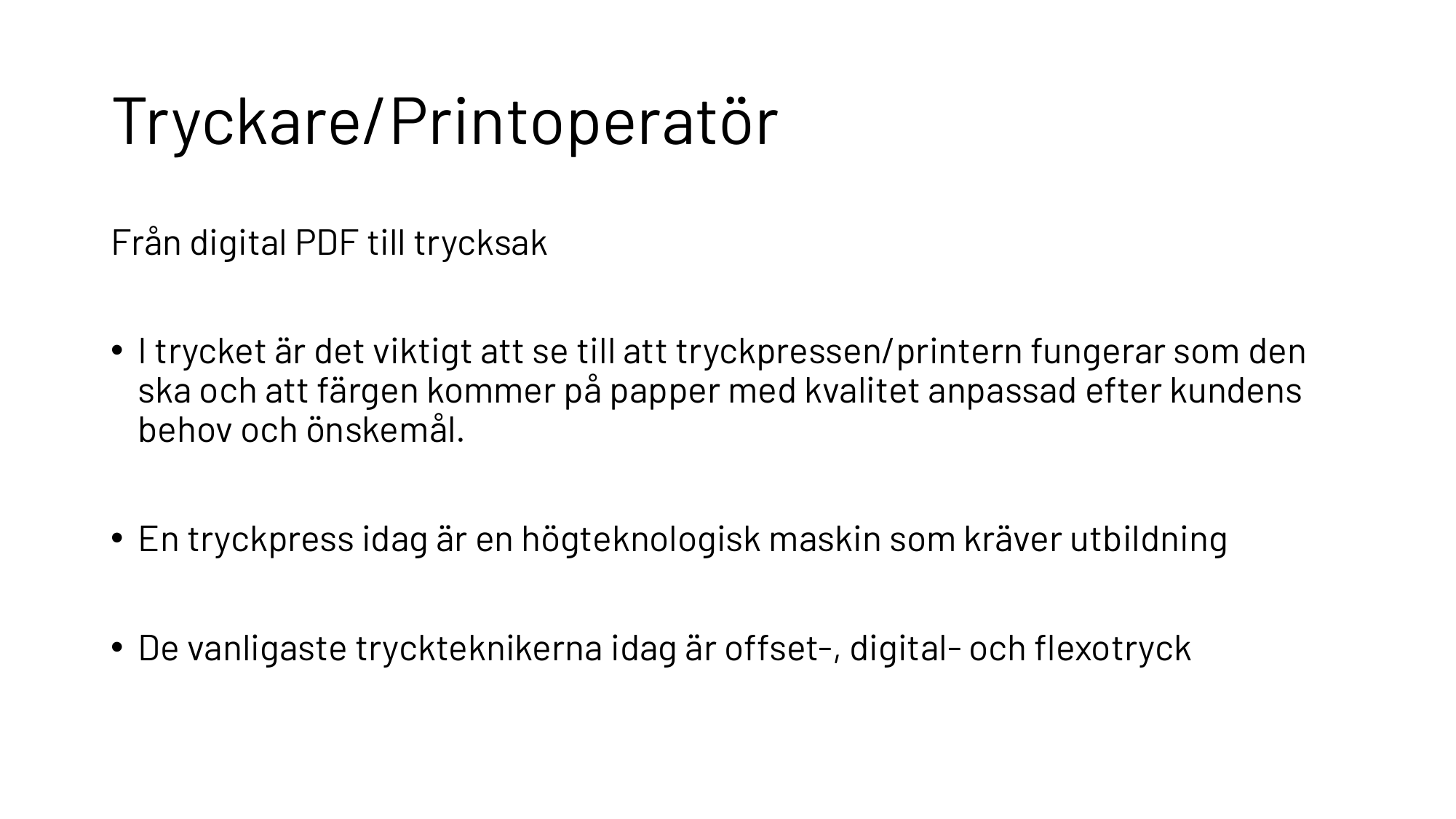

# Tryckare/Printoperatör
Från digital PDF till trycksak

I trycket är det viktigt att se till att tryckpressen/printern fungerar som den ska och att färgen kommer på papper med kvalitet anpassad efter kundens behov och önskemål.

En tryckpress idag är en högteknologisk maskin som kräver utbildning

De vanligaste tryckteknikerna idag är offset-, digital- och flexotryck